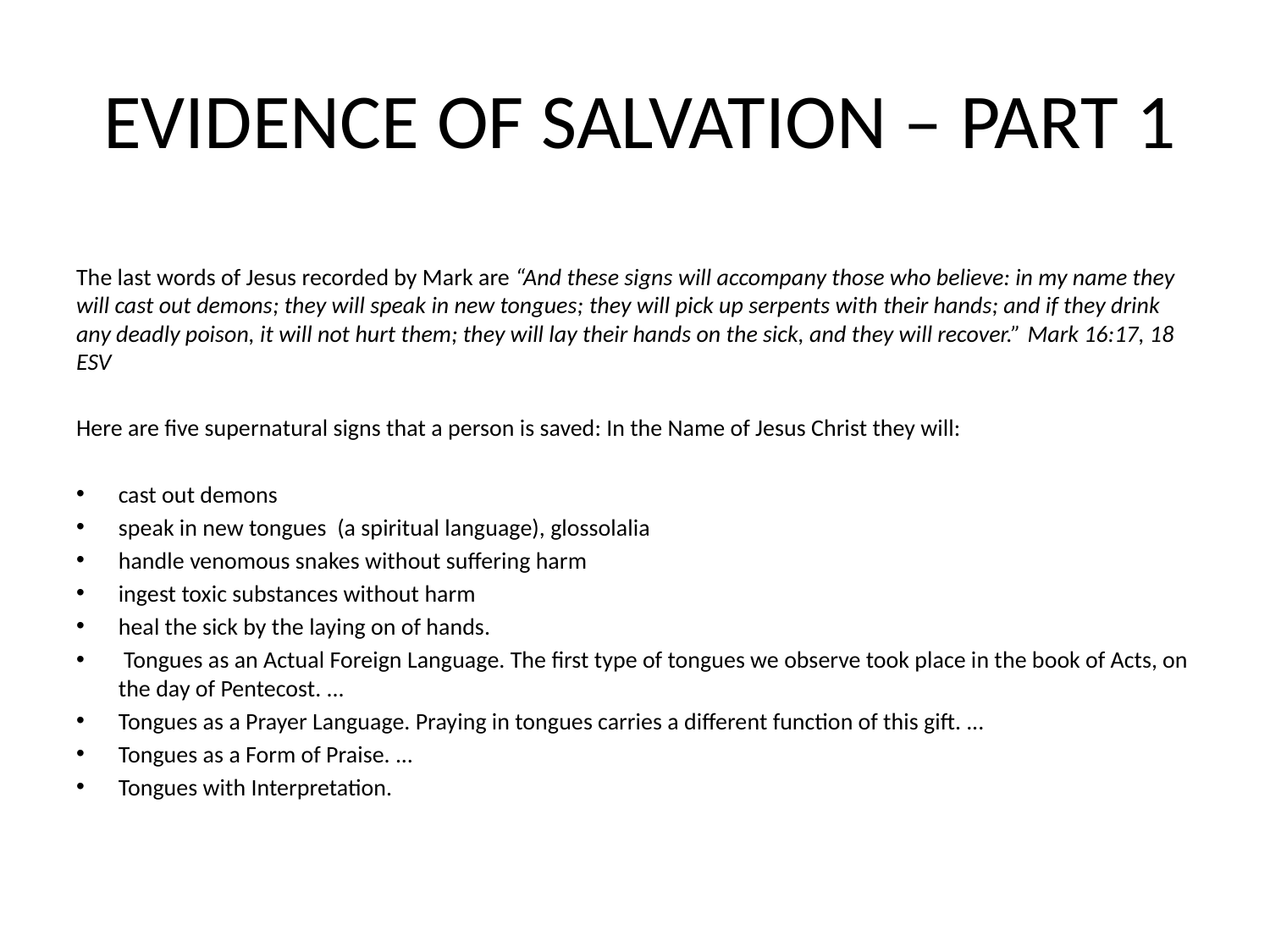

# EVIDENCE OF SALVATION – PART 1

The last words of Jesus recorded by Mark are “And these signs will accompany those who believe: in my name they will cast out demons; they will speak in new tongues; they will pick up serpents with their hands; and if they drink any deadly poison, it will not hurt them; they will lay their hands on the sick, and they will recover.” Mark 16:17, 18 ESV

Here are five supernatural signs that a person is saved: In the Name of Jesus Christ they will:

cast out demons
speak in new tongues  (a spiritual language), glossolalia
handle venomous snakes without suffering harm
ingest toxic substances without harm
heal the sick by the laying on of hands.
 Tongues as an Actual Foreign Language. The first type of tongues we observe took place in the book of Acts, on the day of Pentecost. ...
Tongues as a Prayer Language. Praying in tongues carries a different function of this gift. ...
Tongues as a Form of Praise. ...
Tongues with Interpretation.